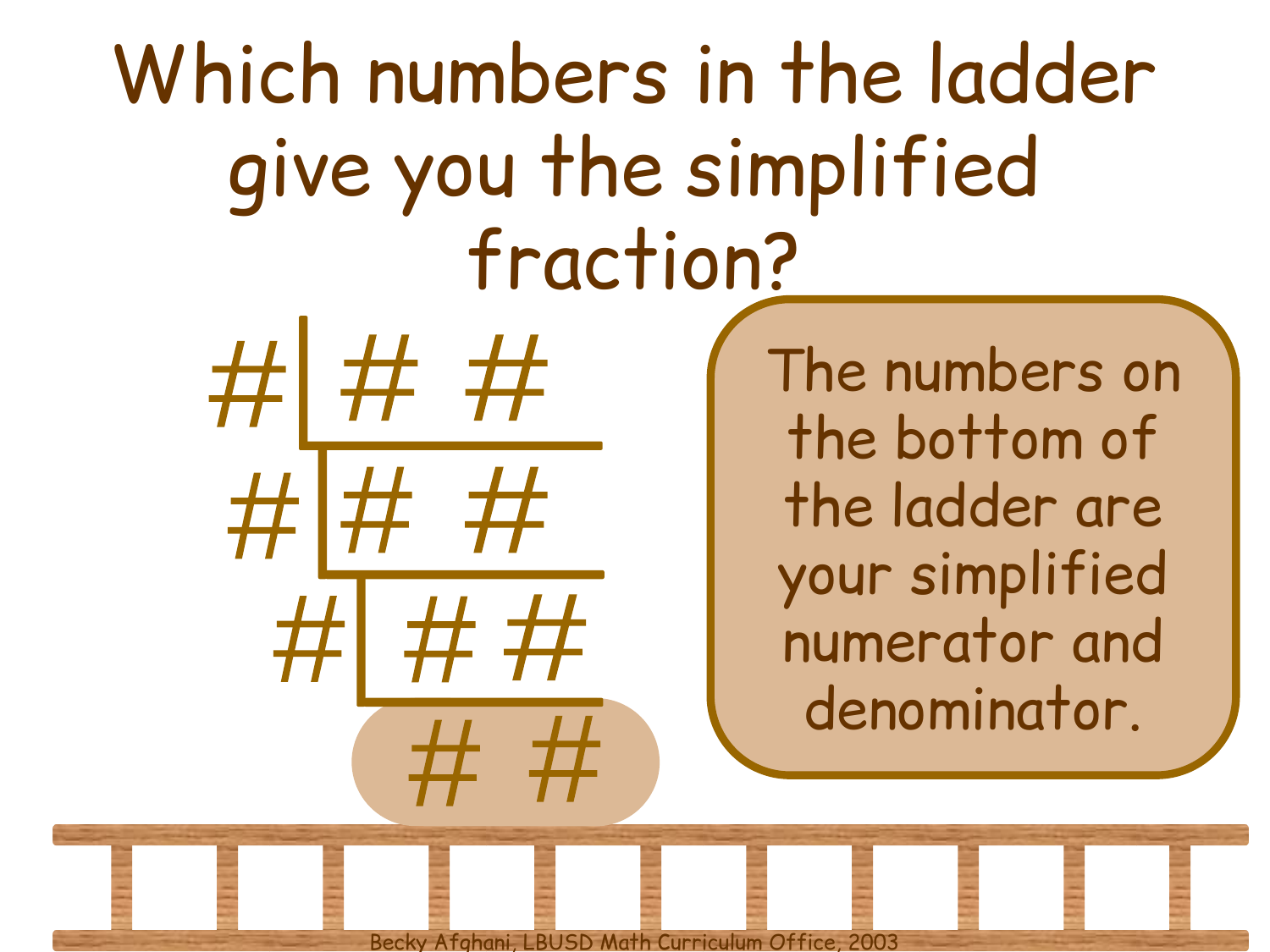

# Which numbers in the ladder give you the simplified fraction?

The numbers on the bottom of the ladder are your simplified numerator and denominator.

#
#
#

#
#
#

#
#
#

#
#
Becky Afghani, LBUSD Math Curriculum Office, 2003